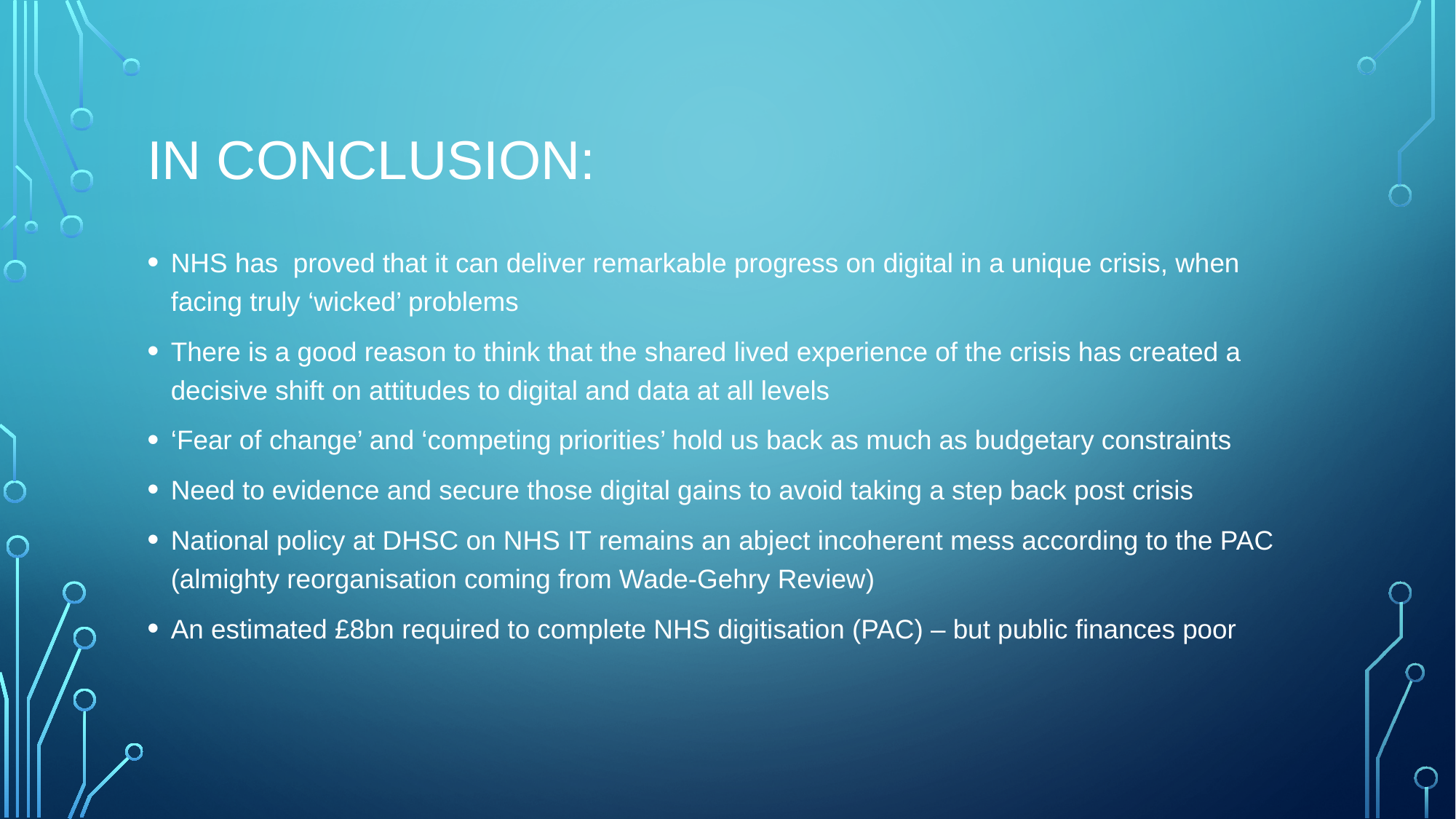

# In conclusion:
NHS has  proved that it can deliver remarkable progress on digital in a unique crisis, when facing truly ‘wicked’ problems
There is a good reason to think that the shared lived experience of the crisis has created a decisive shift on attitudes to digital and data at all levels
‘Fear of change’ and ‘competing priorities’ hold us back as much as budgetary constraints
Need to evidence and secure those digital gains to avoid taking a step back post crisis
National policy at DHSC on NHS IT remains an abject incoherent mess according to the PAC (almighty reorganisation coming from Wade-Gehry Review)
An estimated £8bn required to complete NHS digitisation (PAC) – but public finances poor